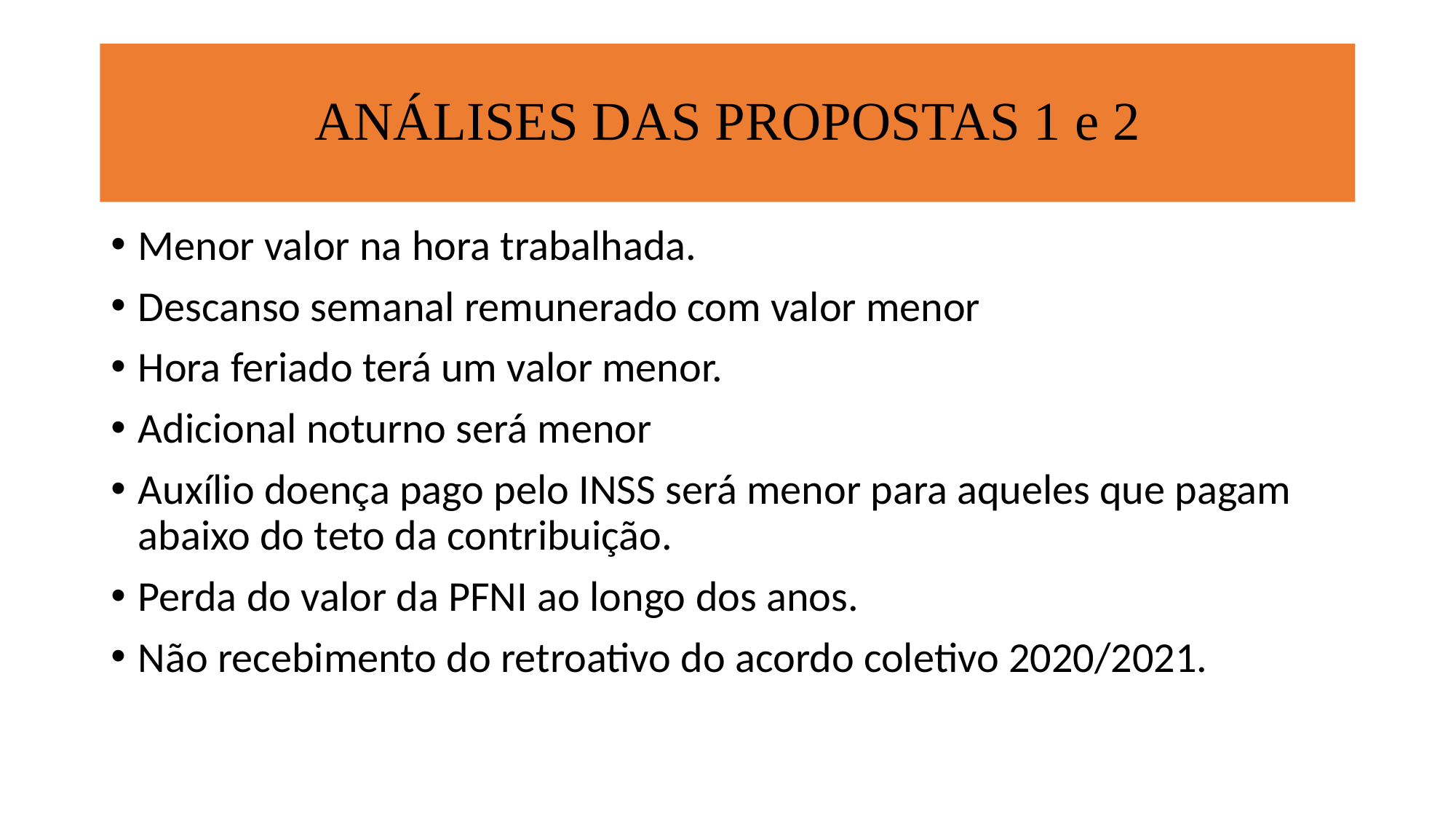

# ANÁLISES DAS PROPOSTAS 1 e 2
Menor valor na hora trabalhada.
Descanso semanal remunerado com valor menor
Hora feriado terá um valor menor.
Adicional noturno será menor
Auxílio doença pago pelo INSS será menor para aqueles que pagam abaixo do teto da contribuição.
Perda do valor da PFNI ao longo dos anos.
Não recebimento do retroativo do acordo coletivo 2020/2021.